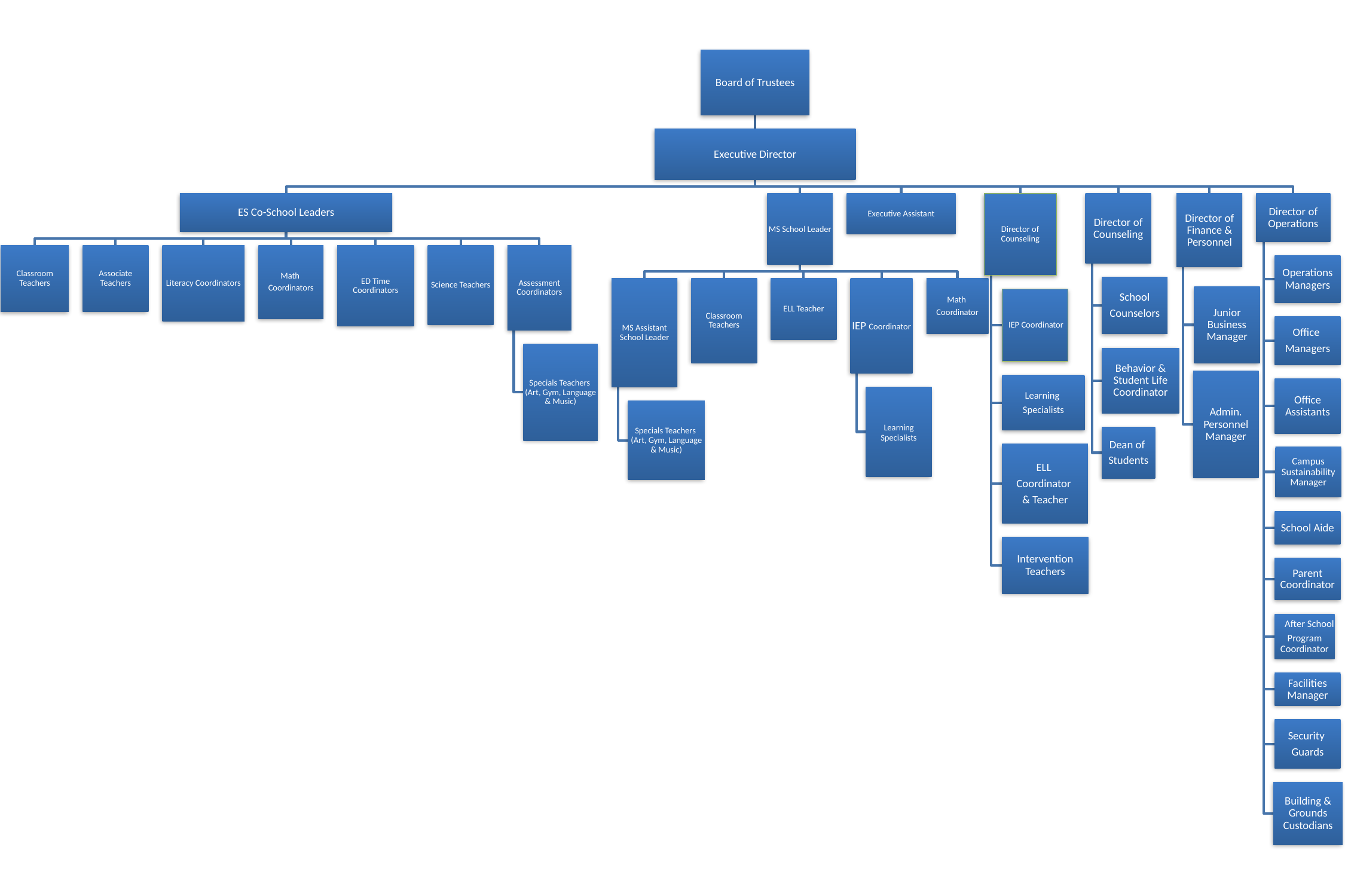

Board of Trustees
Executive Director
ES Co-School Leaders
Classroom Teachers
Associate Teachers
Literacy Coordinators
Math
Coordinators
ED Time Coordinators
Science Teachers
Assessment Coordinators
Specials Teachers  (Art, Gym, Language & Music)
MS School Leader
MS Assistant School Leader
Specials Teachers  (Art, Gym, Language & Music)
Classroom Teachers
ELL Teacher
IEP Coordinator
Learning Specialists
Math
Coordinator
Executive Assistant
Director of Counseling
 IEP Coordinator
Learning
Specialists
ELL
Coordinator
& Teacher
Intervention Teachers
Director of Counseling
School
Counselors
Behavior & Student Life Coordinator
Dean of
Students
Director of Finance & Personnel
Junior Business Manager
Admin. Personnel Manager
Director of Operations
Operations Managers
Office
Managers
Office Assistants
Campus Sustainability Manager
School Aide
Parent Coordinator
After School
Program Coordinator
Facilities Manager
Security
Guards
Building & Grounds Custodians